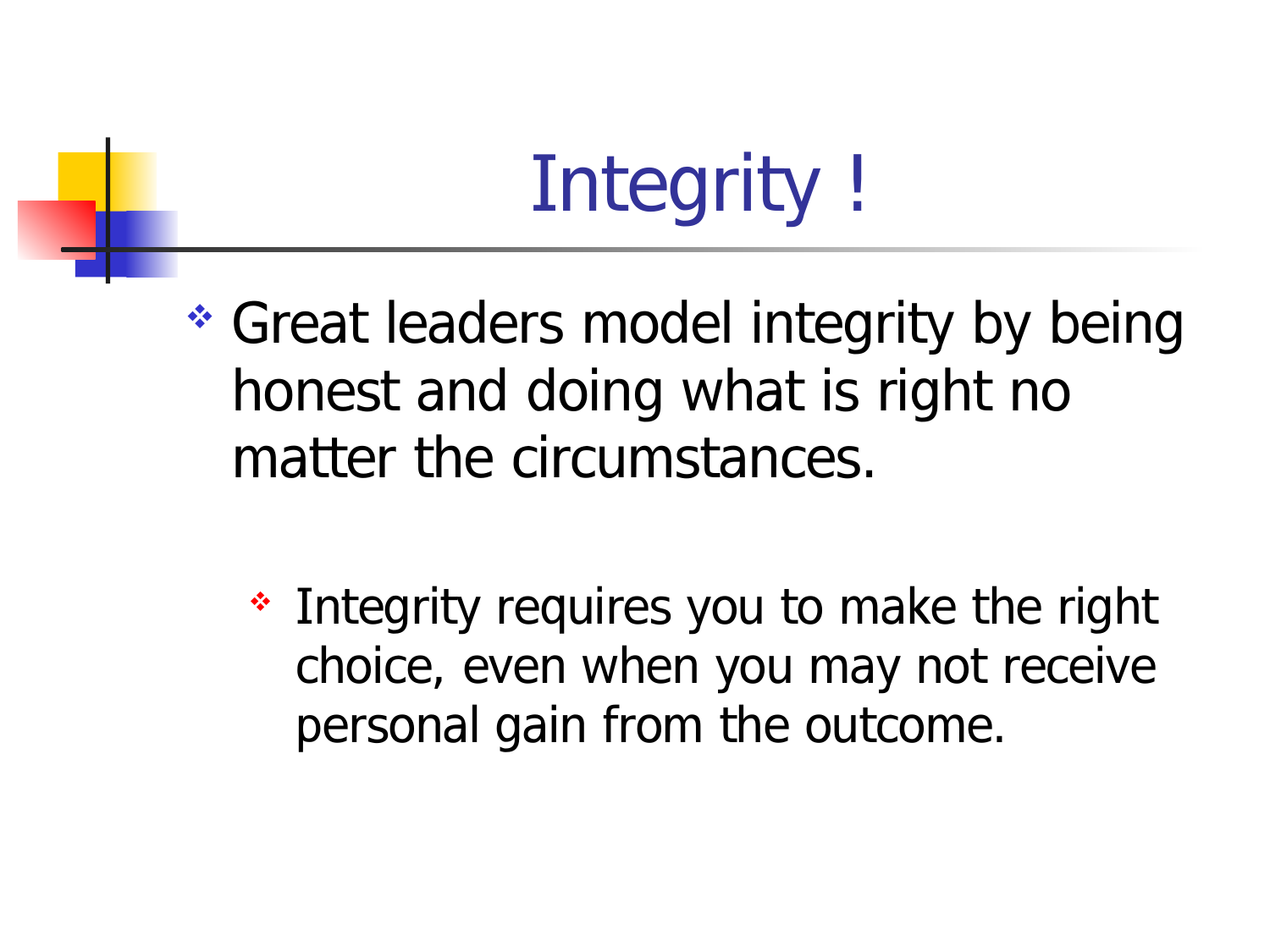

# Integrity !
Great leaders model integrity by being honest and doing what is right no matter the circumstances.

Integrity requires you to make the right choice, even when you may not receive personal gain from the outcome.